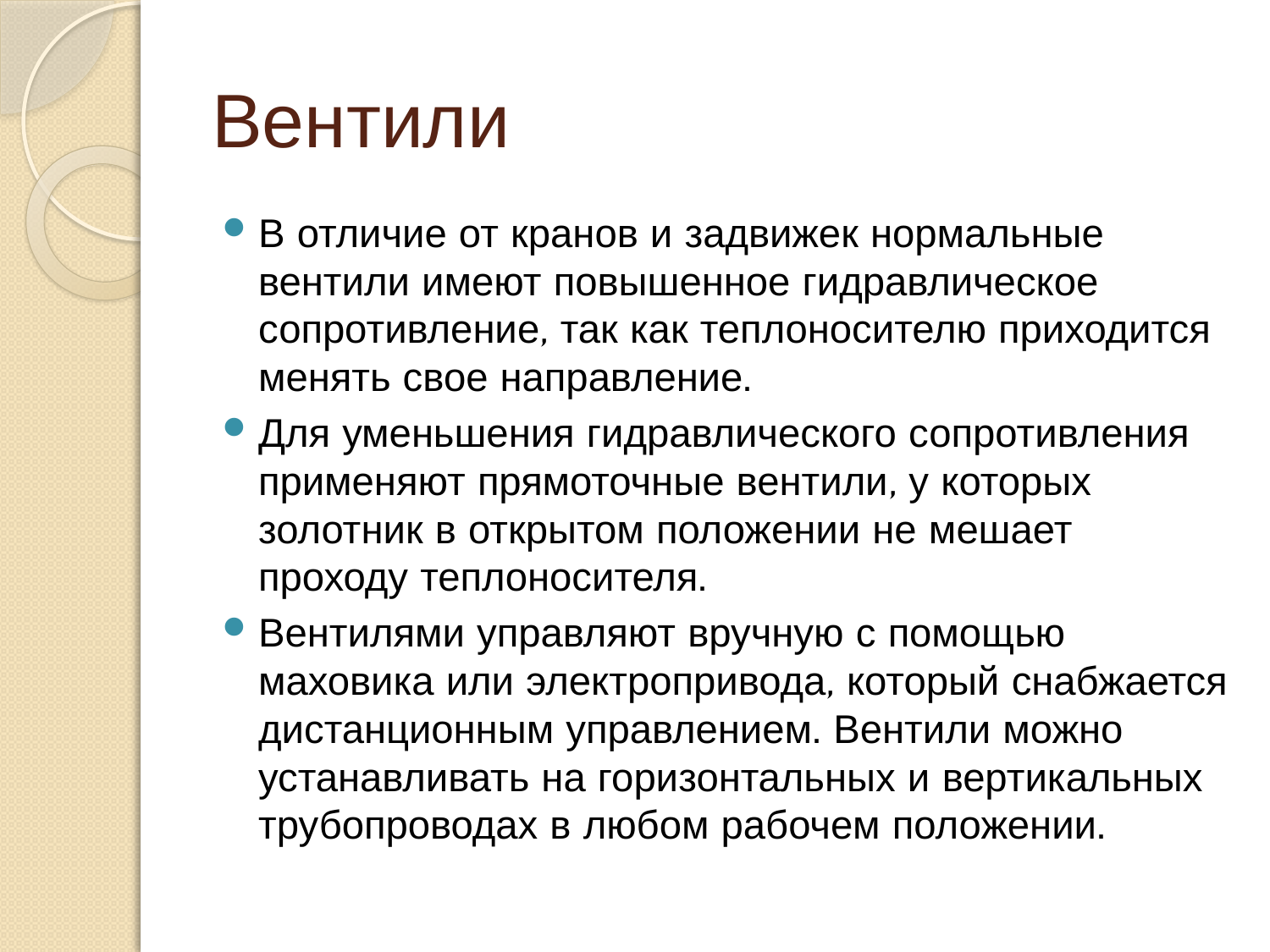

# Вентили
В отличие от кранов и задвижек нормальные вентили имеют повышенное гидравлическое сопротивление, так как теплоносителю приходится менять свое направление.
Для уменьшения гидравлического сопротивления применяют прямоточные вентили, у которых золотник в открытом положении не мешает проходу теплоносителя.
Вентилями управляют вручную с помощью маховика или электропривода, который снабжается дистанционным управлением. Вентили можно устанавливать на горизонтальных и вертикальных трубопроводах в любом рабочем положении.